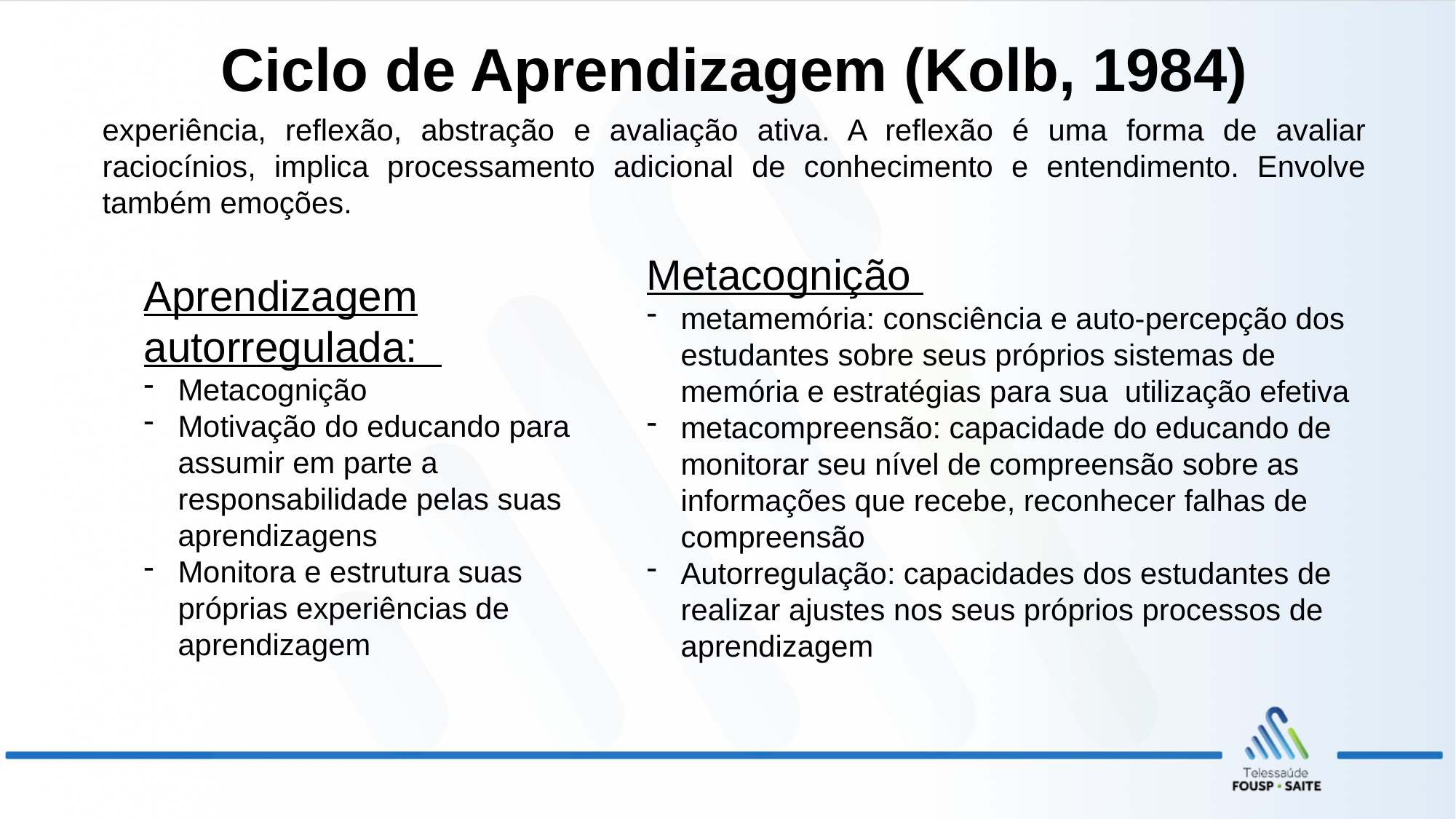

Ciclo de Aprendizagem (Kolb, 1984)
experiência, reflexão, abstração e avaliação ativa. A reflexão é uma forma de avaliar raciocínios, implica processamento adicional de conhecimento e entendimento. Envolve também emoções.
Metacognição
metamemória: consciência e auto-percepção dos estudantes sobre seus próprios sistemas de memória e estratégias para sua  utilização efetiva
metacompreensão: capacidade do educando de monitorar seu nível de compreensão sobre as informações que recebe, reconhecer falhas de compreensão
Autorregulação: capacidades dos estudantes de realizar ajustes nos seus próprios processos de aprendizagem

Aprendizagem autorregulada:
Metacognição
Motivação do educando para assumir em parte a responsabilidade pelas suas aprendizagens
Monitora e estrutura suas próprias experiências de aprendizagem